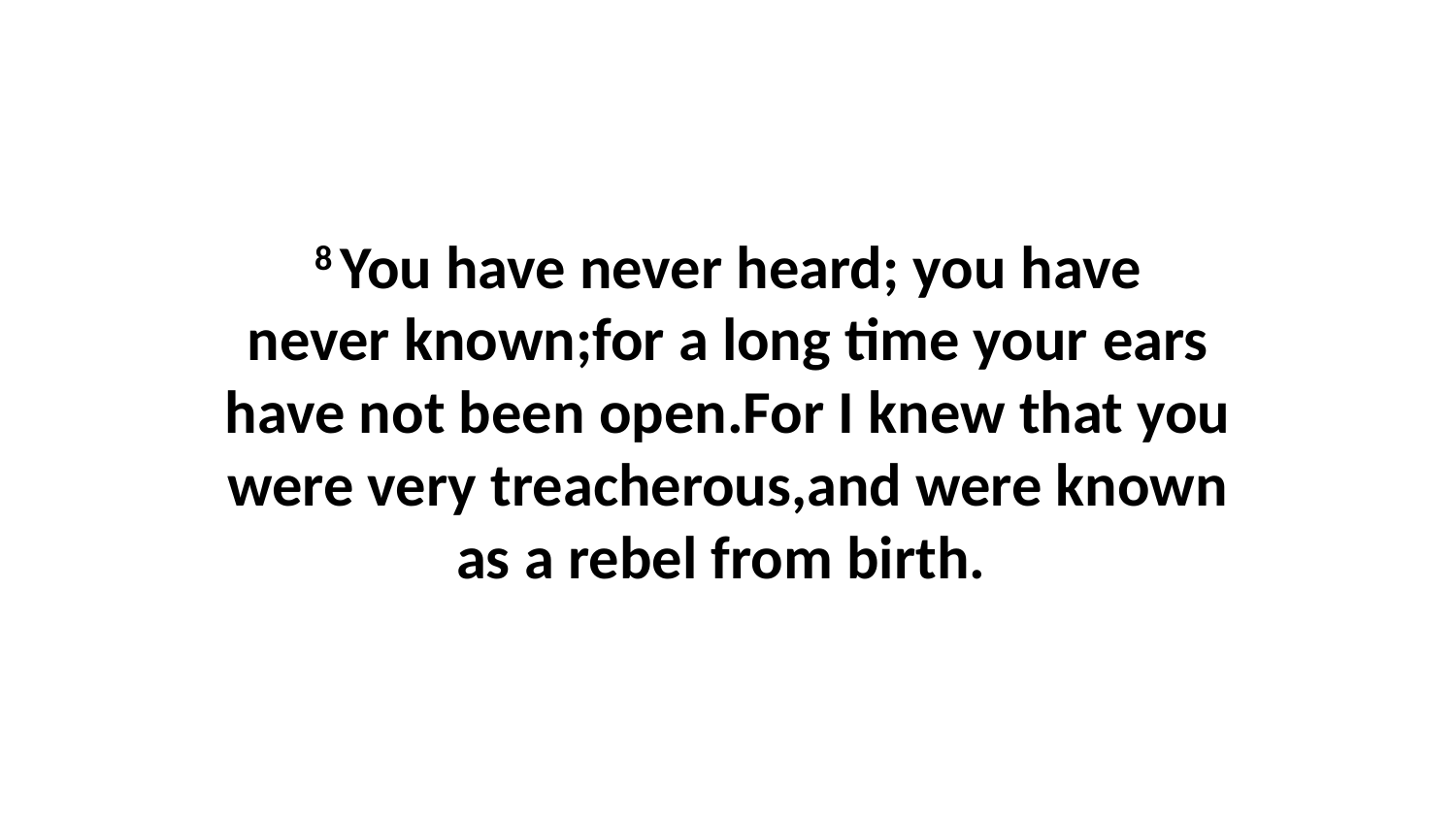

8 You have never heard; you have never known;for a long time your ears have not been open.For I knew that you were very treacherous,and were known as a rebel from birth.